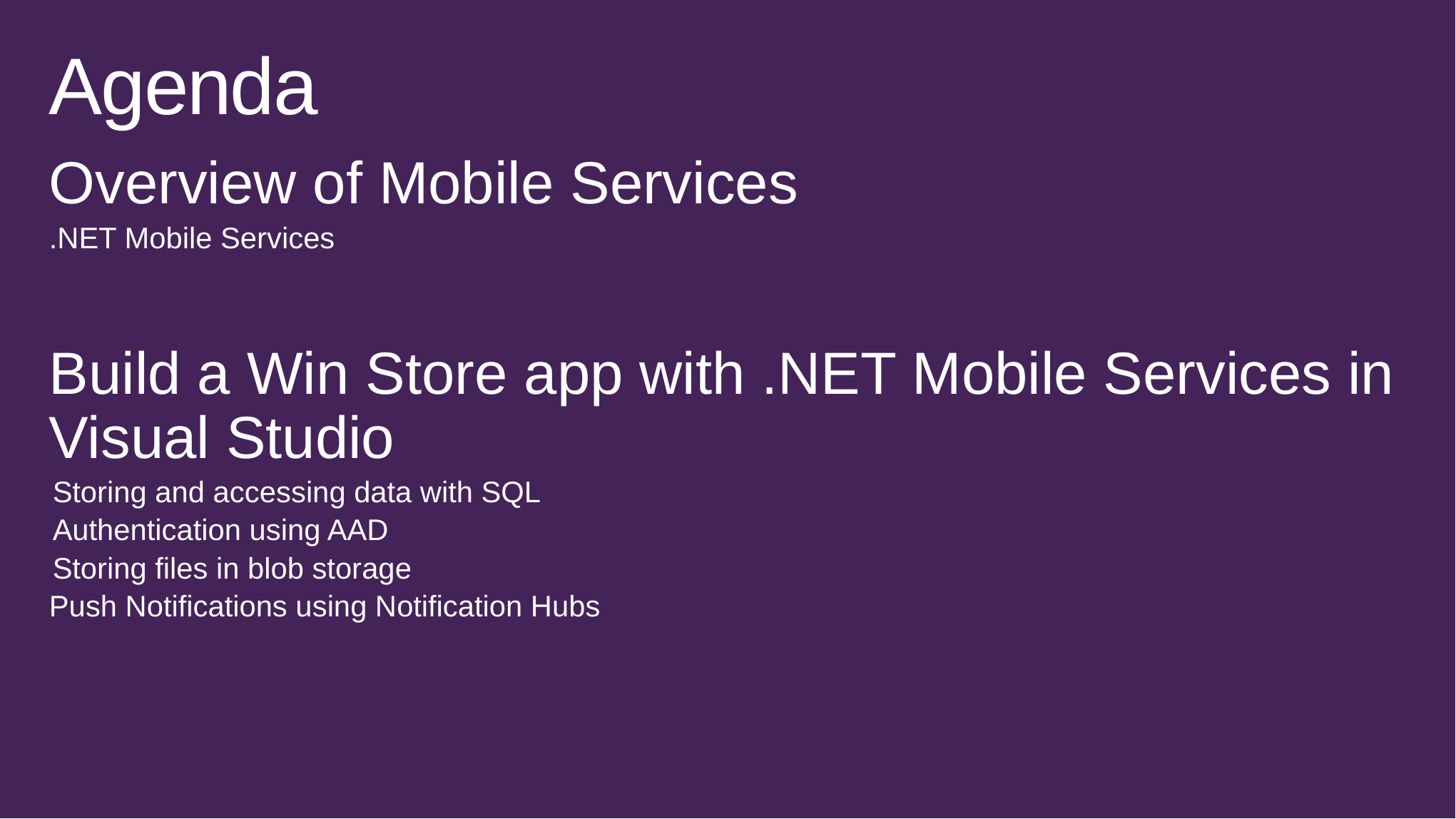

# Agenda
Overview of Mobile Services
.NET Mobile Services

Build a Win Store app with .NET Mobile Services in Visual Studio
Storing and accessing data with SQL
Authentication using AAD
Storing files in blob storage
Push Notifications using Notification Hubs